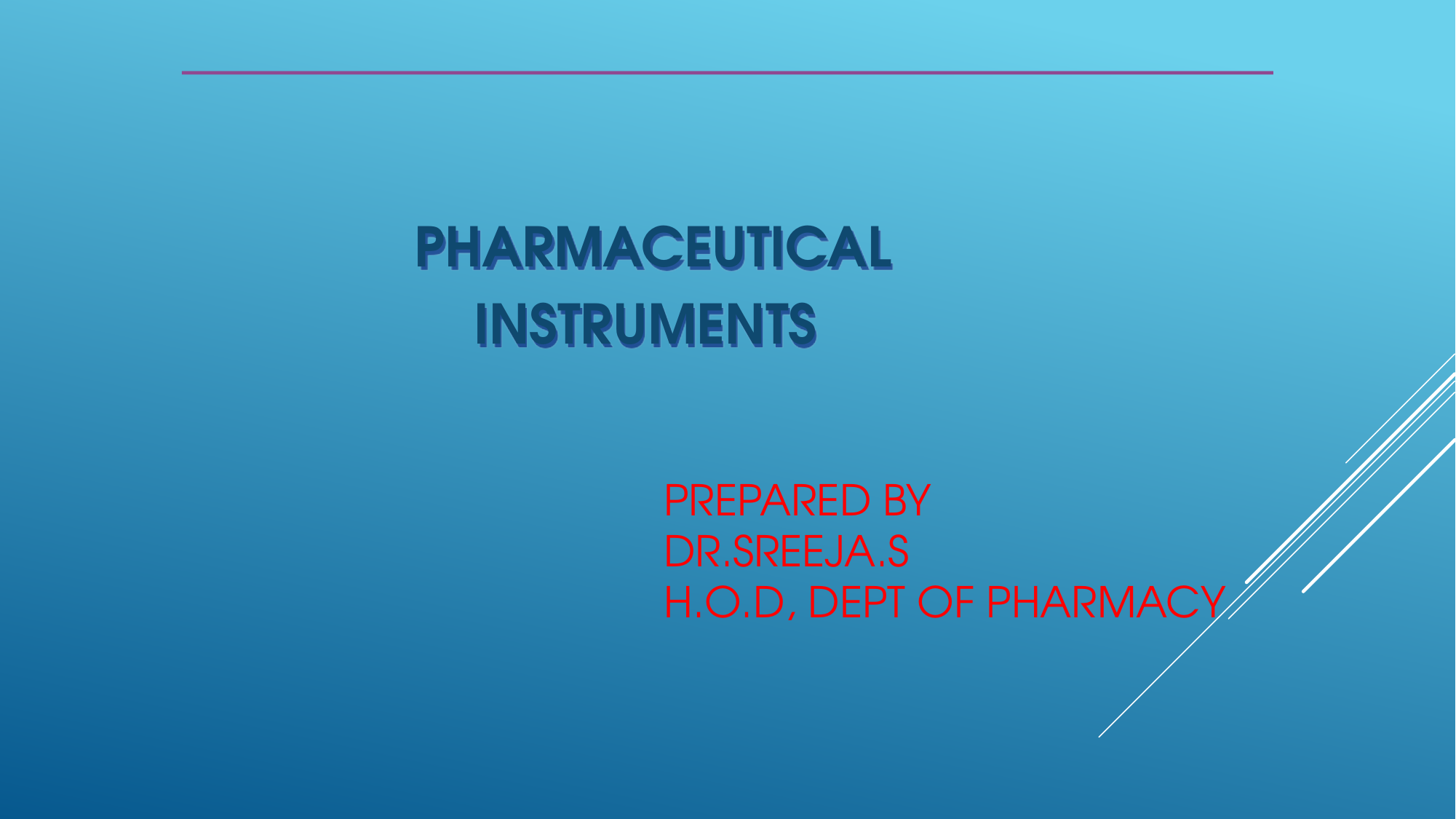

# Prepared By Dr.SREEJA.S H.O.D, Dept of Pharmacy

PHARMACEUTICAL
INSTRUMENTS